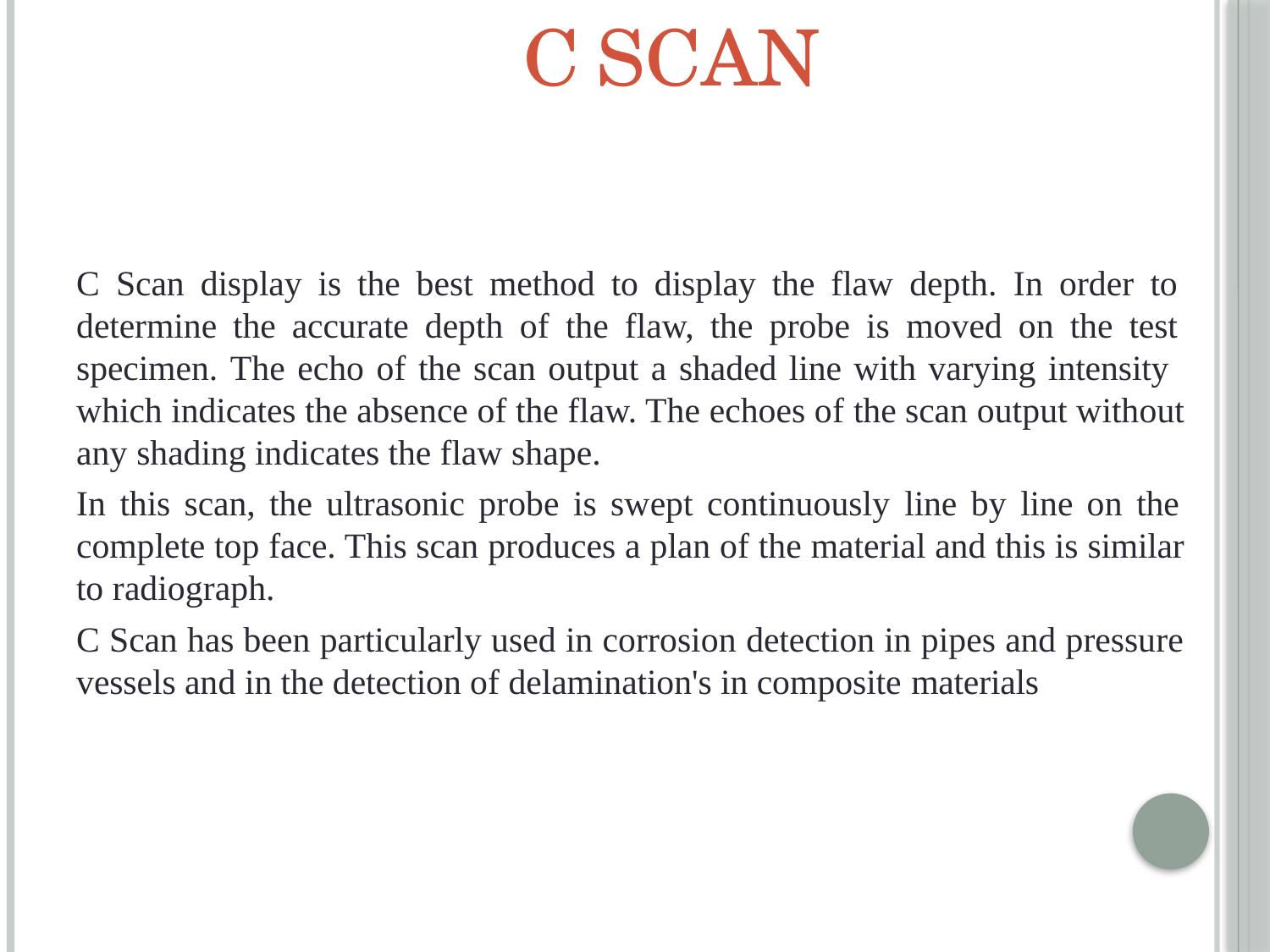

# C	Scan
C Scan display is the best method to display the flaw depth. In order to  determine the accurate depth of the flaw, the probe is moved on the test  specimen. The echo of the scan output a shaded line with varying intensity   which indicates the absence of the flaw. The echoes of the scan output without  any shading indicates the flaw shape.
In this scan, the ultrasonic probe is swept continuously line by line on the  complete top face. This scan produces a plan of the material and this is similar  to radiograph.
C Scan has been particularly used in corrosion detection in pipes and pressure  vessels and in the detection of delamination's in composite materials